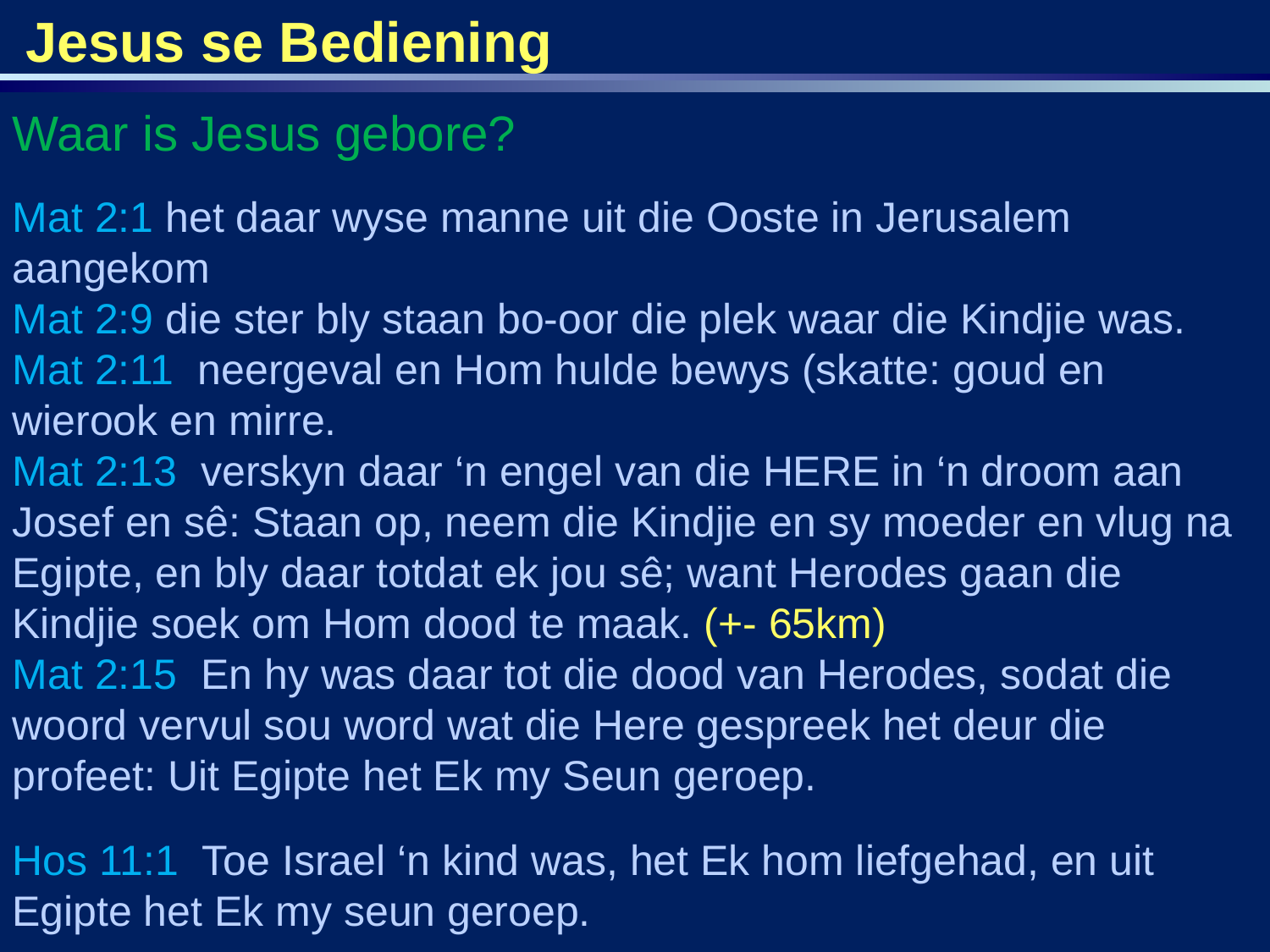

Jesus se Bediening
Waar is Jesus gebore?

Mat 2:1 het daar wyse manne uit die Ooste in Jerusalem aangekom
Mat 2:9 die ster bly staan bo-oor die plek waar die Kindjie was.
Mat 2:11  neergeval en Hom hulde bewys (skatte: goud en wierook en mirre.
Mat 2:13  verskyn daar ‘n engel van die HERE in ‘n droom aan Josef en sê: Staan op, neem die Kindjie en sy moeder en vlug na Egipte, en bly daar totdat ek jou sê; want Herodes gaan die Kindjie soek om Hom dood te maak. (+- 65km)
Mat 2:15  En hy was daar tot die dood van Herodes, sodat die woord vervul sou word wat die Here gespreek het deur die profeet: Uit Egipte het Ek my Seun geroep.

Hos 11:1  Toe Israel ‘n kind was, het Ek hom liefgehad, en uit Egipte het Ek my seun geroep.

In Bethlehem, Jesus' family is living in a home and NOT a stable (Matthew 2:11). The wise men (Magi) from the East, guided by a star (an angel), arrive to worship the King of Kings with Mary in attendance (verse 11). After the wise men leave, Joseph is told (in a dream) to flee to Egypt (verse 13). He is informed of this because Herod the Great will soon issue a command that all male children two years old and younger, in and around Bethlehem, are to be put to death (Matthew 2:16). Herod's cruel actions fulfill a prophecy regarding the slaughter of innocent children (Jeremiah 5:15). Their journey from Bethlehem to what is Egyptian-controlled territory (which was outside the jurisdiction of Herod) was at least 65 kilometers (40 miles).
After Herod dies in early 4 B.C., Joseph has a dream where an angel tells him it is safe to return to Israel. Mary and the family's trip to and from Egypt is a fulfillment of Bible prophecy (Hosea 11:1). They soon begin their travel back to Judea and Bethlehem. However, as they approach Judea, it is discovered that Herod Archelaus, the eldest surviving son of Herod the Great, is the new ruler of the area (Matthew 2:22). Like his father, Archelaus rules with tyranny and cruelty. John Gills' Exposition of the Bible states that one time he sent his entire army into Jerusalem's temple, at Passover, in order to kill 3,000 men suspected of sedition.
Joseph's fears about living within Judea are confirmed when God sends him a warning in a dream. The family continues their travels northward to their hometown of Nazareth (Matthew 2:22 - 23). The city is part of Galilee, which is ruled by a another son of Herod the Great named Herod Antipas. This son had a slightly less violent disposition than Archelaus.
The travels of Mary and Joseph from Egyptian territory all the way north to Nazareth is a journey of at least 106 miles (170 kilometers, see Luke 2:39 - 40)! Jesus spends his childhood and young adult years living in Nazareth (which fulfills the prophecy stated in Matthew 2:23). After the death of his step-father sometime between his 12th and 30th birthday, he continues to live in the city until he journeys to Capernaum to begin his public ministry.